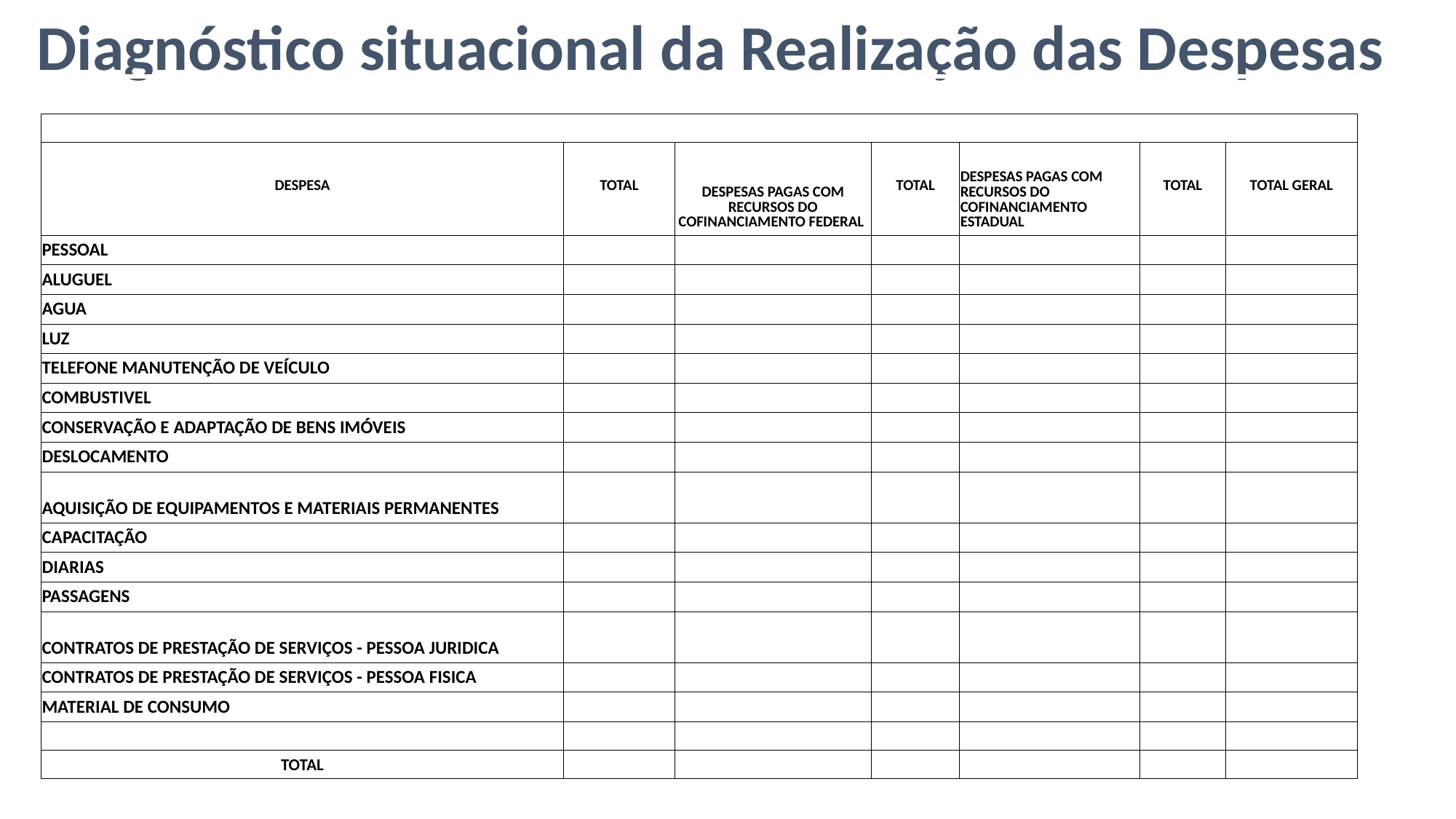

Diagnóstico situacional da Realização das Despesas
|  |  |  |  |  |  |  |
| --- | --- | --- | --- | --- | --- | --- |
|  |  |  |  |  |  |  |
|  |  |  |  |  |  |  |
|  |  |  |  |  |  |  |
| DESPESA | TOTAL | DESPESAS PAGAS COM RECURSOS DO COFINANCIAMENTO FEDERAL | TOTAL | DESPESAS PAGAS COM RECURSOS DO COFINANCIAMENTO ESTADUAL | TOTAL | TOTAL GERAL |
| PESSOAL |  |  |  |  |  |  |
| ALUGUEL |  |  |  |  |  |  |
| AGUA |  |  |  |  |  |  |
| LUZ |  |  |  |  |  |  |
| TELEFONE MANUTENÇÃO DE VEÍCULO |  |  |  |  |  |  |
| COMBUSTIVEL |  |  |  |  |  |  |
| CONSERVAÇÃO E ADAPTAÇÃO DE BENS IMÓVEIS |  |  |  |  |  |  |
| DESLOCAMENTO |  |  |  |  |  |  |
| AQUISIÇÃO DE EQUIPAMENTOS E MATERIAIS PERMANENTES |  |  |  |  |  |  |
| CAPACITAÇÃO |  |  |  |  |  |  |
| DIARIAS |  |  |  |  |  |  |
| PASSAGENS |  |  |  |  |  |  |
| CONTRATOS DE PRESTAÇÃO DE SERVIÇOS - PESSOA JURIDICA |  |  |  |  |  |  |
| CONTRATOS DE PRESTAÇÃO DE SERVIÇOS - PESSOA FISICA |  |  |  |  |  |  |
| MATERIAL DE CONSUMO |  |  |  |  |  |  |
|  |  |  |  |  |  |  |
| TOTAL |  |  |  |  |  |  |